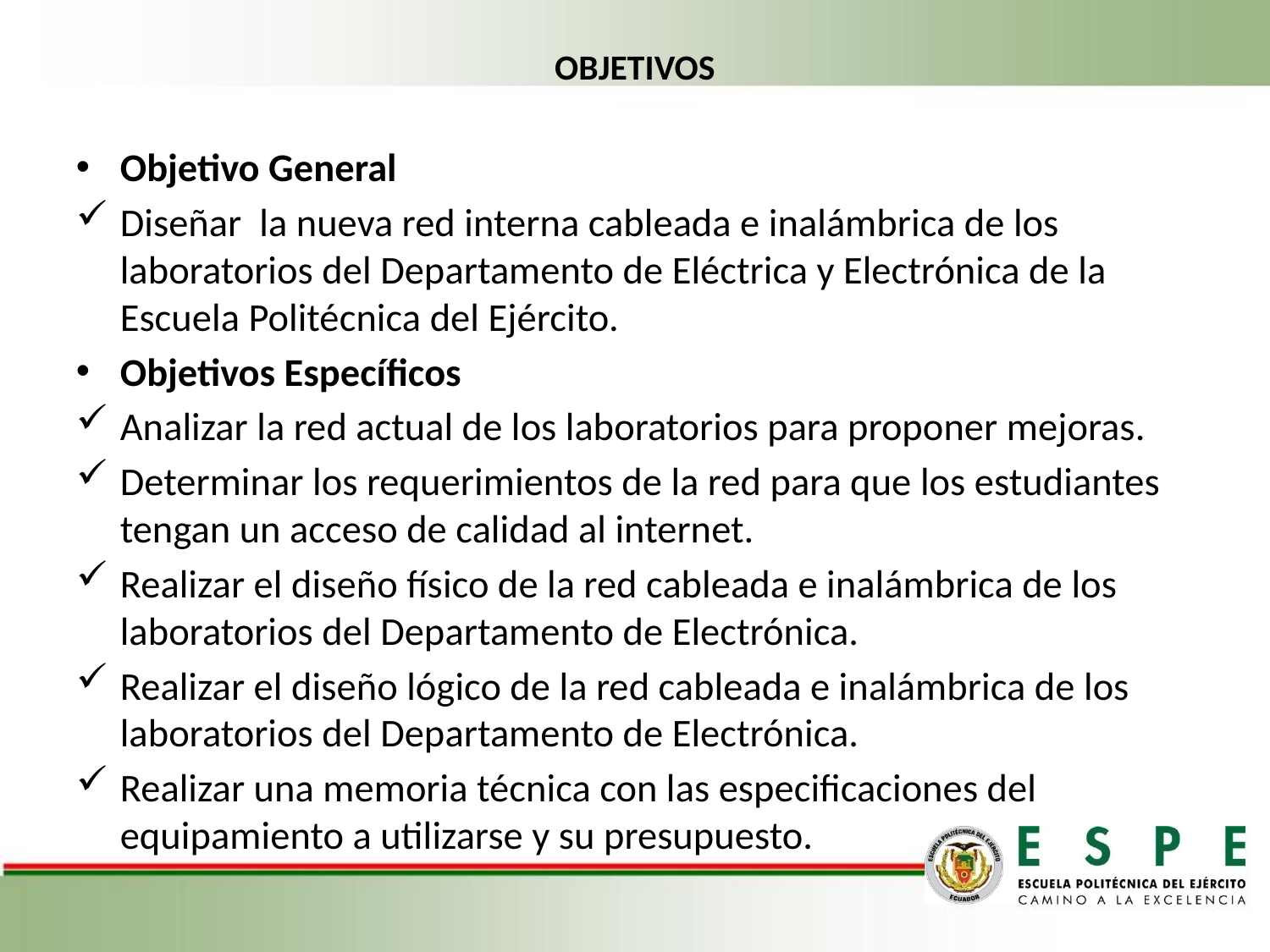

# OBJETIVOS
Objetivo General
Diseñar  la nueva red interna cableada e inalámbrica de los laboratorios del Departamento de Eléctrica y Electrónica de la Escuela Politécnica del Ejército.
Objetivos Específicos
Analizar la red actual de los laboratorios para proponer mejoras.
Determinar los requerimientos de la red para que los estudiantes tengan un acceso de calidad al internet.
Realizar el diseño físico de la red cableada e inalámbrica de los laboratorios del Departamento de Electrónica.
Realizar el diseño lógico de la red cableada e inalámbrica de los laboratorios del Departamento de Electrónica.
Realizar una memoria técnica con las especificaciones del equipamiento a utilizarse y su presupuesto.